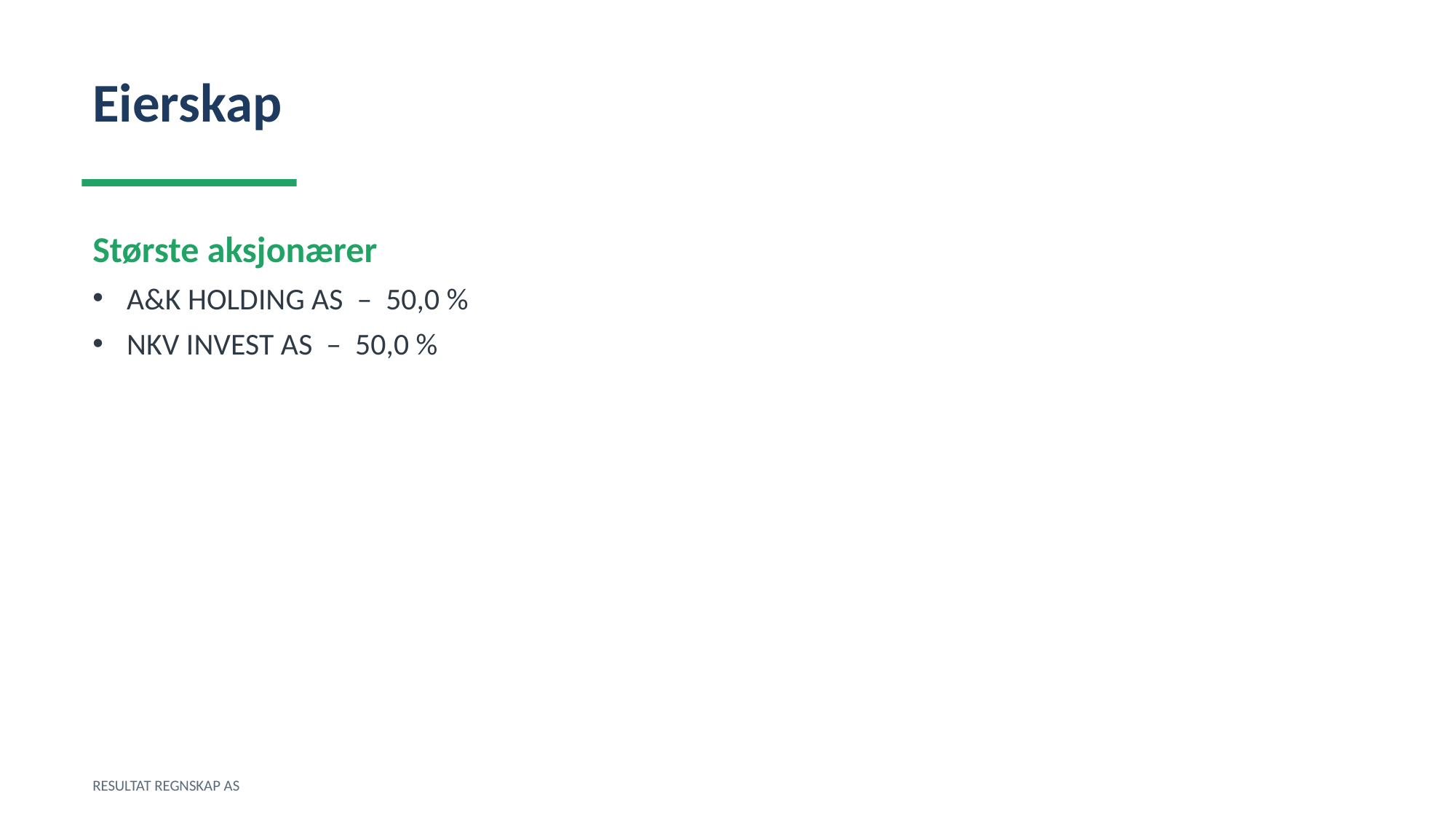

Eierskap

Største aksjonærer
A&K HOLDING AS  –  50,0 %
NKV INVEST AS  –  50,0 %
RESULTAT REGNSKAP AS